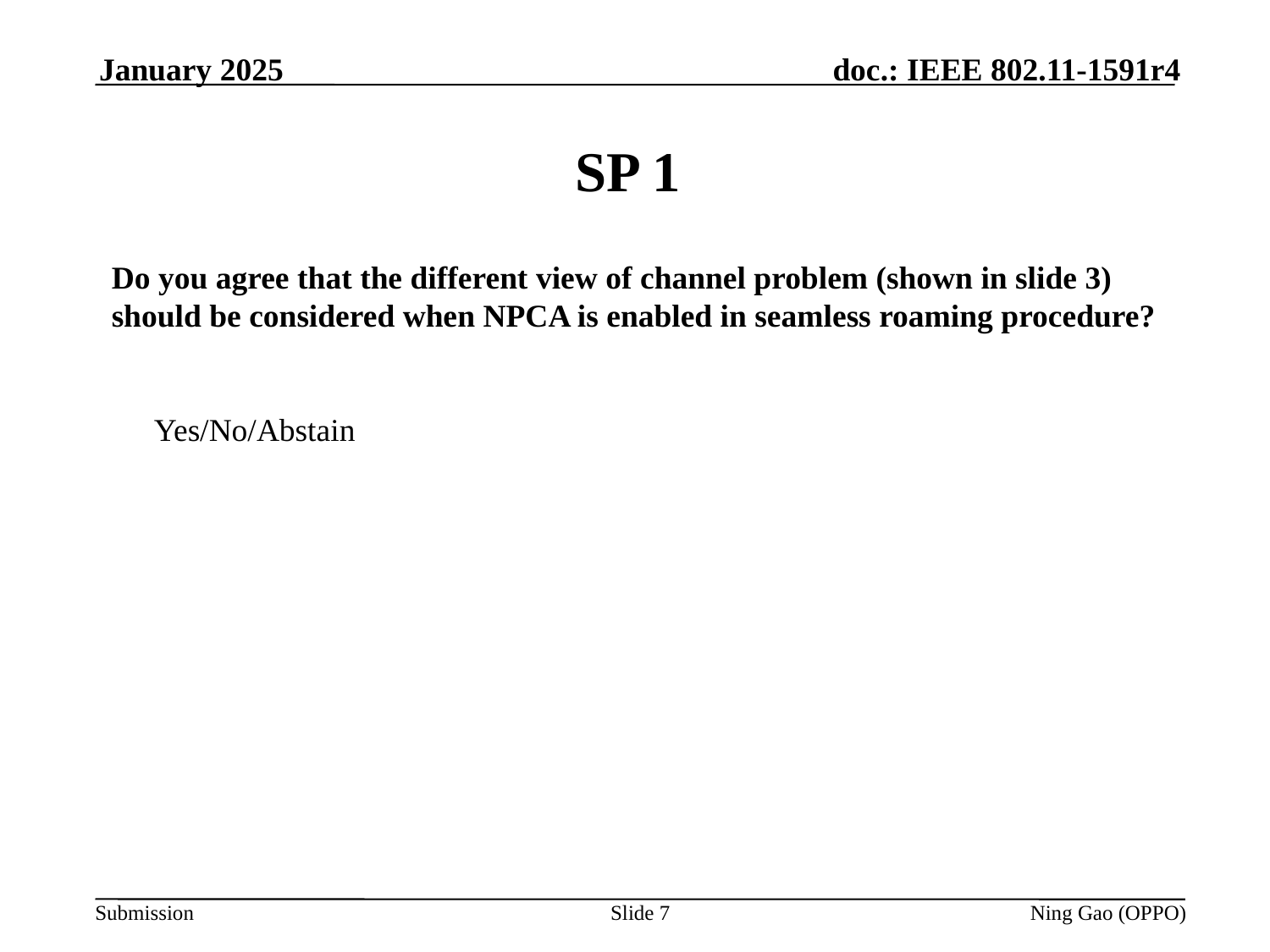

January 2025
# SP 1

Do you agree that the different view of channel problem (shown in slide 3) should be considered when NPCA is enabled in seamless roaming procedure?

Yes/No/Abstain

Slide 7
Ning Gao (OPPO)